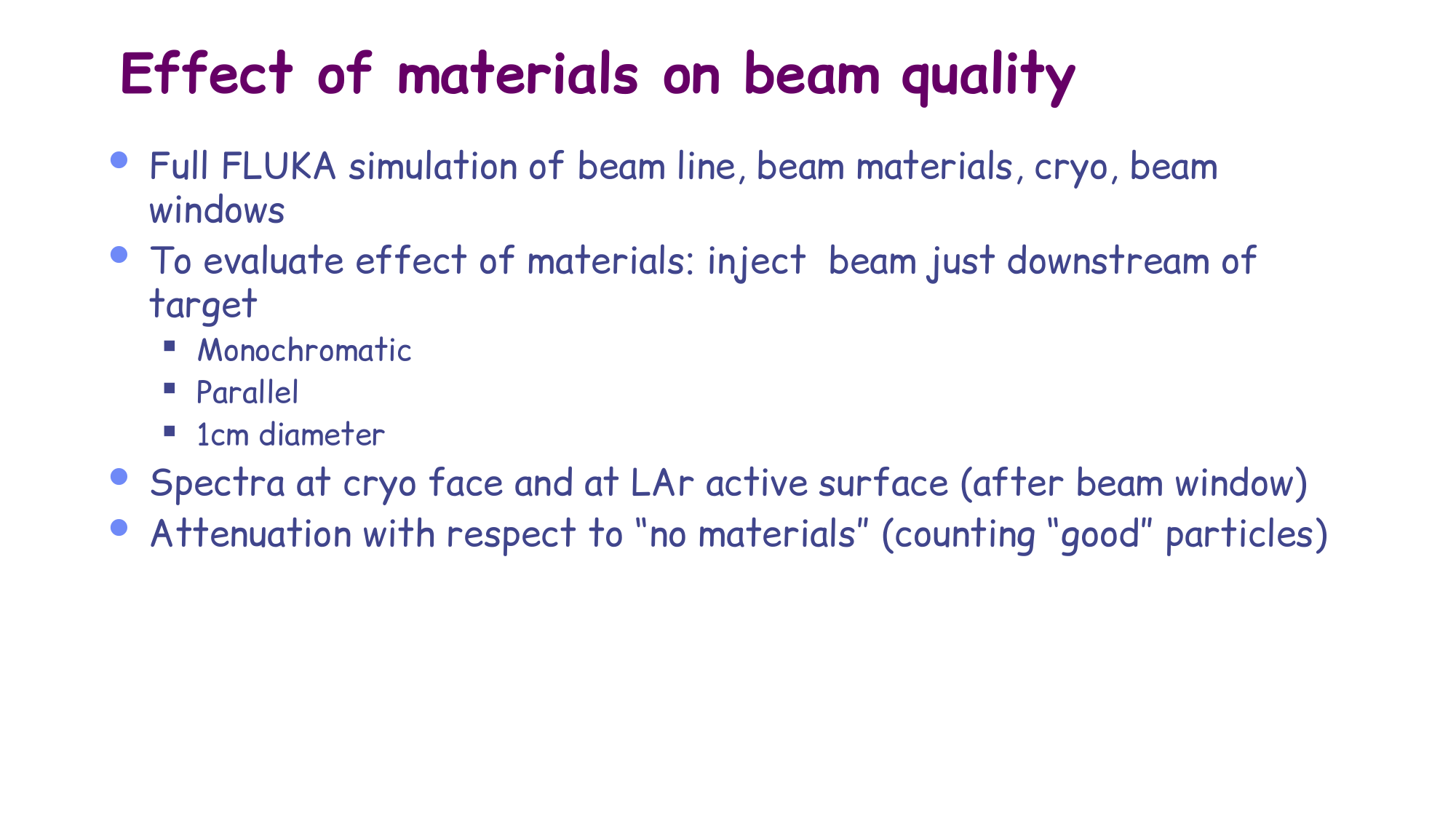

# Effect of materials on beam quality
Full FLUKA simulation of beam line, beam materials, cryo, beam windows
To evaluate effect of materials: inject  beam just downstream of target
Monochromatic
Parallel
1cm diameter
Spectra at cryo face and at LAr active surface (after beam window)
Attenuation with respect to “no materials” (counting “good” particles)